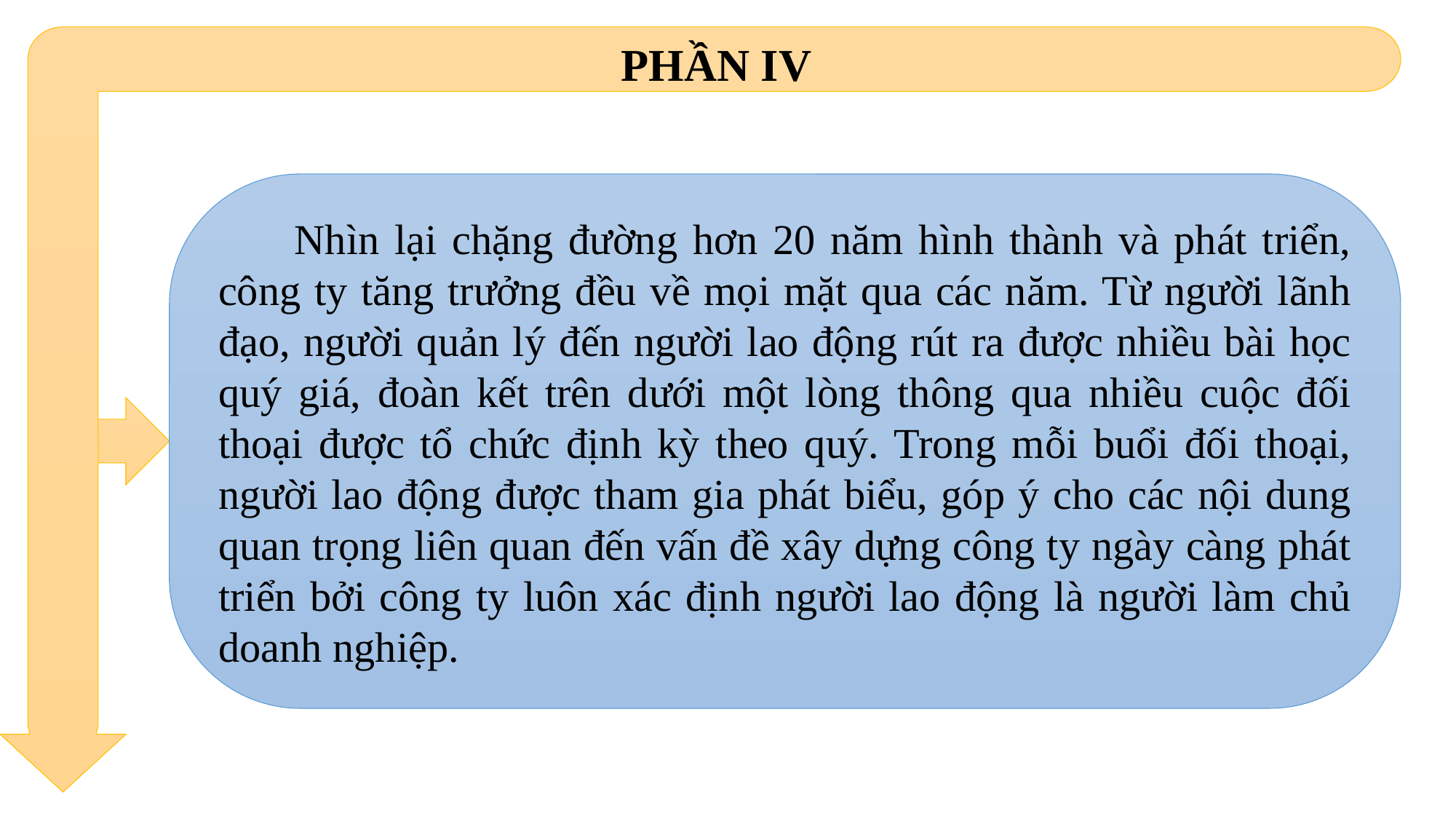

PHẦN IV
     Nhìn lại chặng đường hơn 20 năm hình thành và phát triển, công ty tăng trưởng đều về mọi mặt qua các năm. Từ người lãnh đạo, người quản lý đến người lao động rút ra được nhiều bài học quý giá, đoàn kết trên dưới một lòng thông qua nhiều cuộc đối thoại được tổ chức định kỳ theo quý. Trong mỗi buổi đối thoại, người lao động được tham gia phát biểu, góp ý cho các nội dung quan trọng liên quan đến vấn đề xây dựng công ty ngày càng phát triển bởi công ty luôn xác định người lao động là người làm chủ doanh nghiệp.